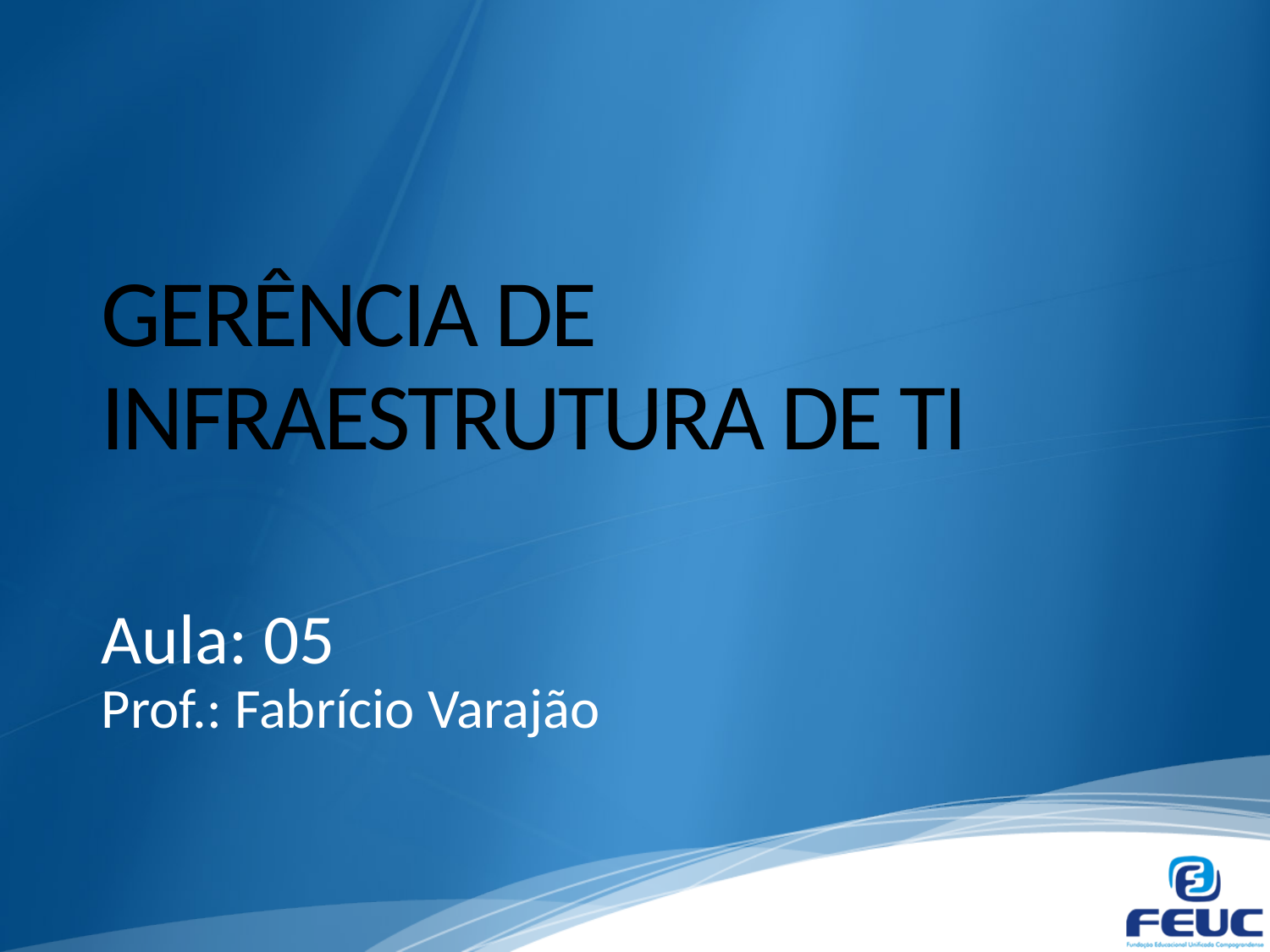

# GERÊNCIA DE INFRAESTRUTURA DE TI
Aula: 05
Prof.: Fabrício Varajão